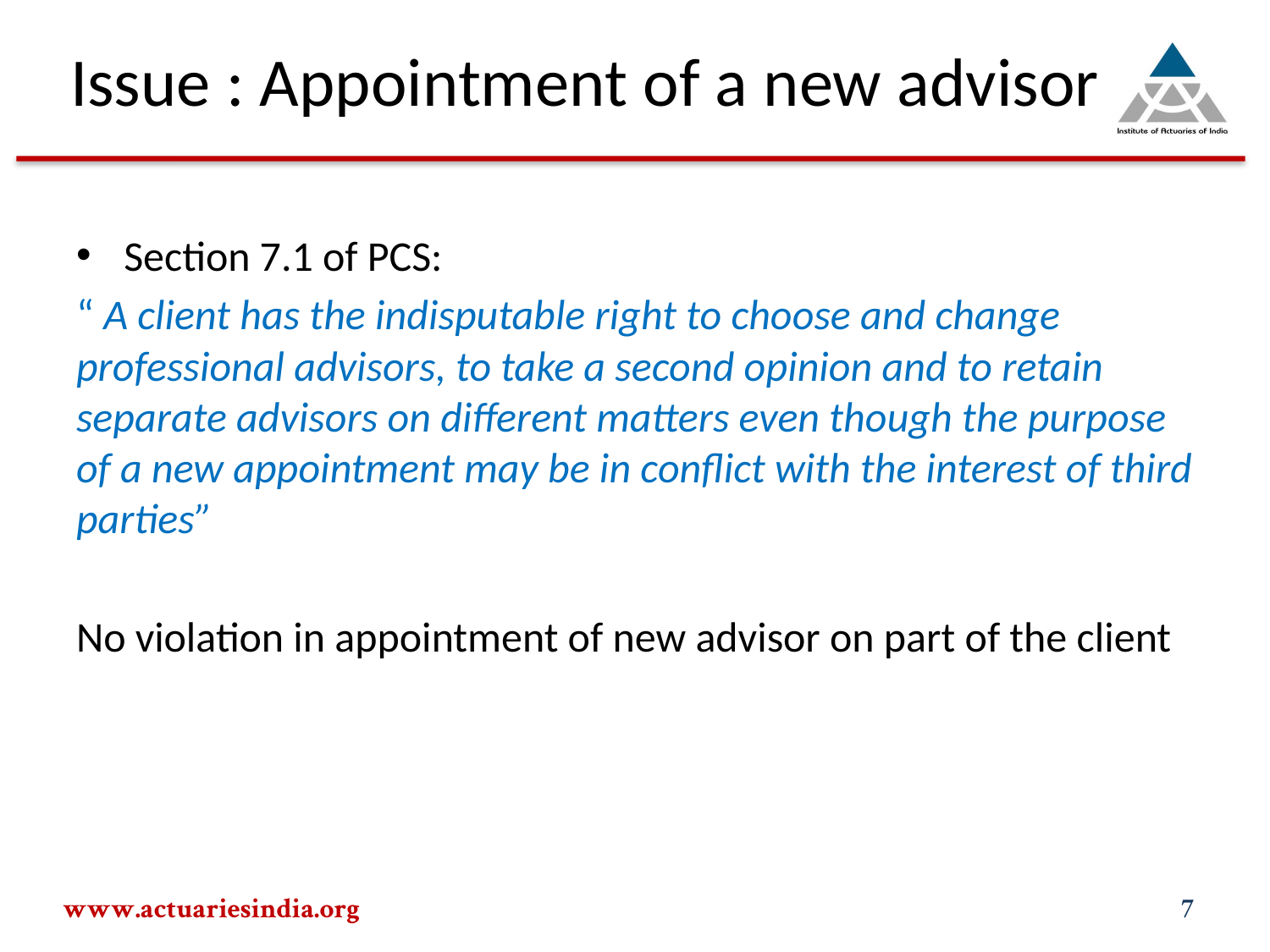

# Issue : Appointment of a new advisor
Section 7.1 of PCS:
“ A client has the indisputable right to choose and change professional advisors, to take a second opinion and to retain separate advisors on different matters even though the purpose of a new appointment may be in conflict with the interest of third parties”

No violation in appointment of new advisor on part of the client

www.actuariesindia.org
7